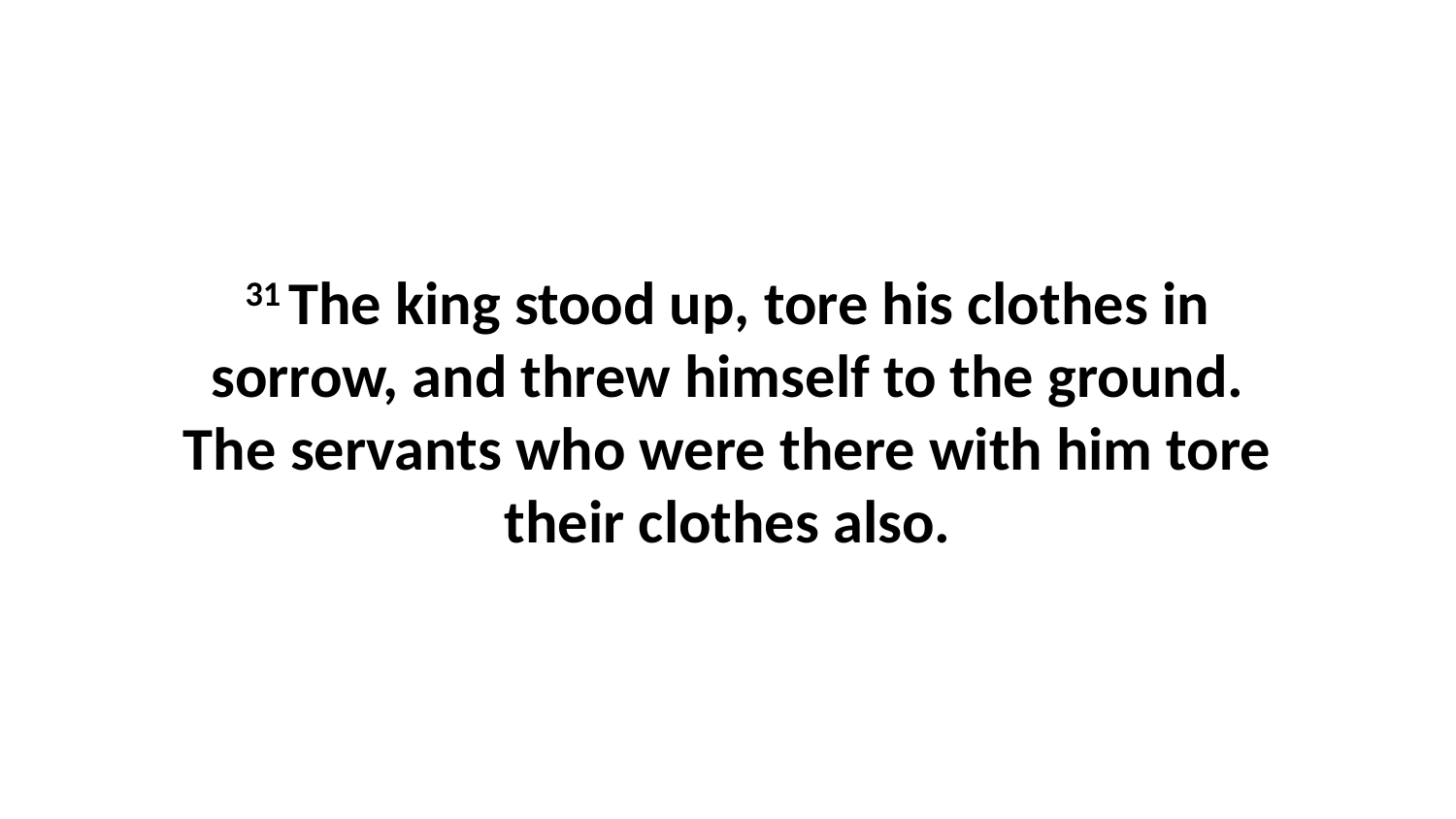

31 The king stood up, tore his clothes in sorrow, and threw himself to the ground. The servants who were there with him tore their clothes also.